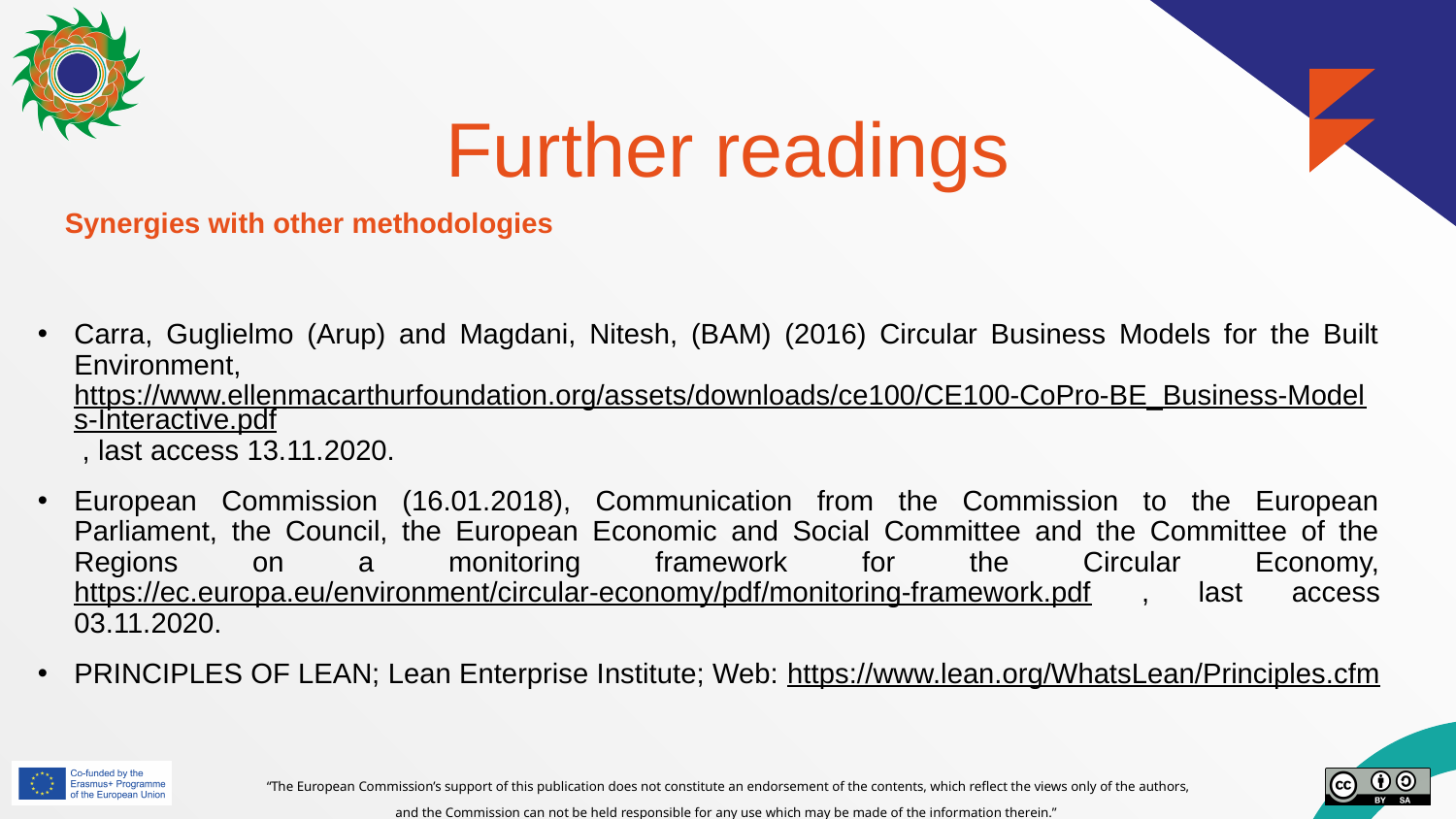

# Further readings
Synergies with other methodologies
Carra, Guglielmo (Arup) and Magdani, Nitesh, (BAM) (2016) Circular Business Models for the Built Environment, https://www.ellenmacarthurfoundation.org/assets/downloads/ce100/CE100-CoPro-BE_Business-Models-Interactive.pdf , last access 13.11.2020.
European Commission (16.01.2018), Communication from the Commission to the European Parliament, the Council, the European Economic and Social Committee and the Committee of the Regions on a monitoring framework for the Circular Economy, https://ec.europa.eu/environment/circular-economy/pdf/monitoring-framework.pdf , last access 03.11.2020.
PRINCIPLES OF LEAN; Lean Enterprise Institute; Web: https://www.lean.org/WhatsLean/Principles.cfm